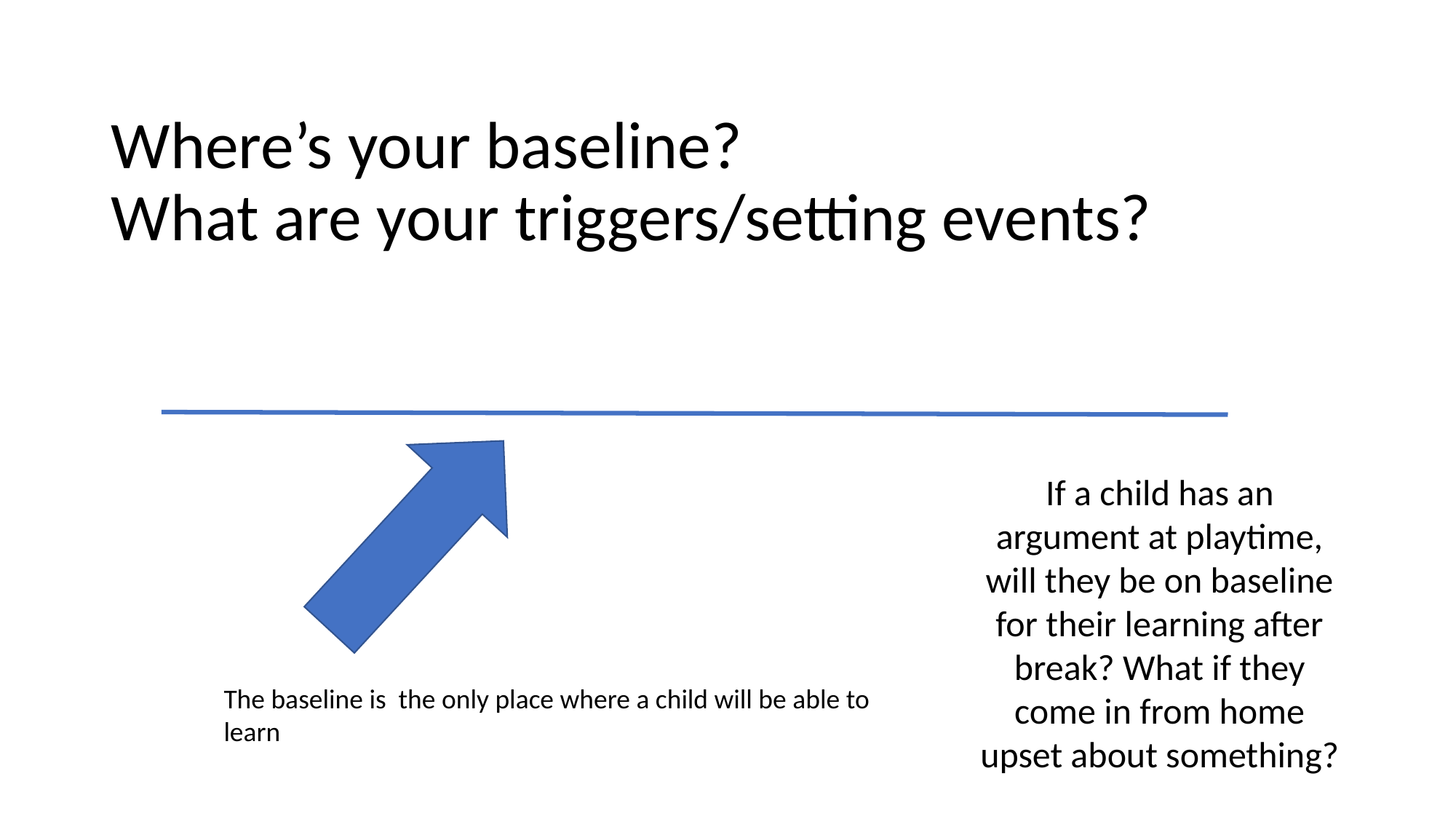

# Where’s your baseline? What are your triggers/setting events?

If a child has an argument at playtime, will they be on baseline for their learning after break? What if they come in from home upset about something?
The baseline is  the only place where a child will be able to learn